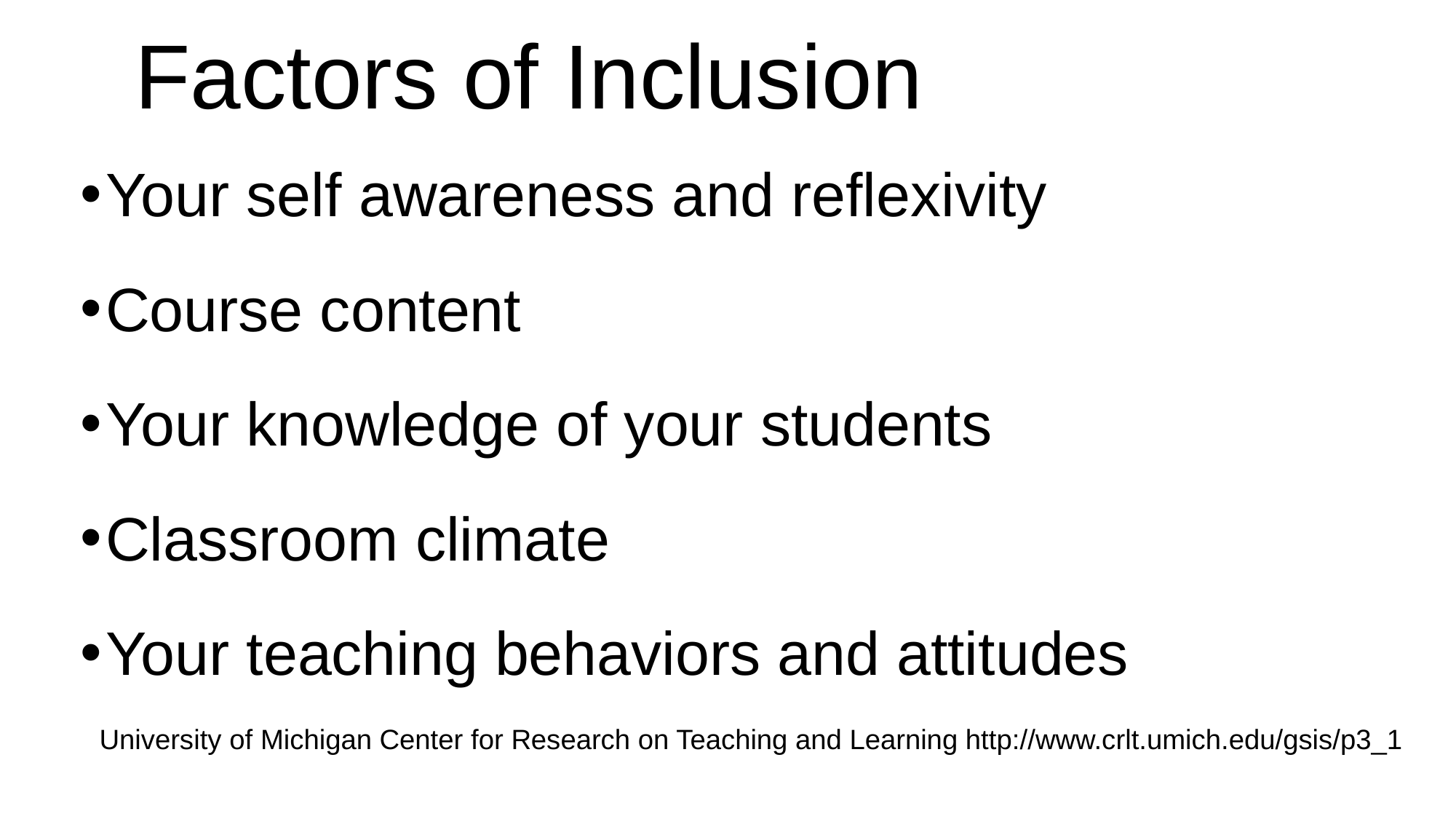

# Factors of Inclusion
Your self awareness and reflexivity

Course content

Your knowledge of your students

Classroom climate

Your teaching behaviors and attitudes

University of Michigan Center for Research on Teaching and Learning http://www.crlt.umich.edu/gsis/p3_1